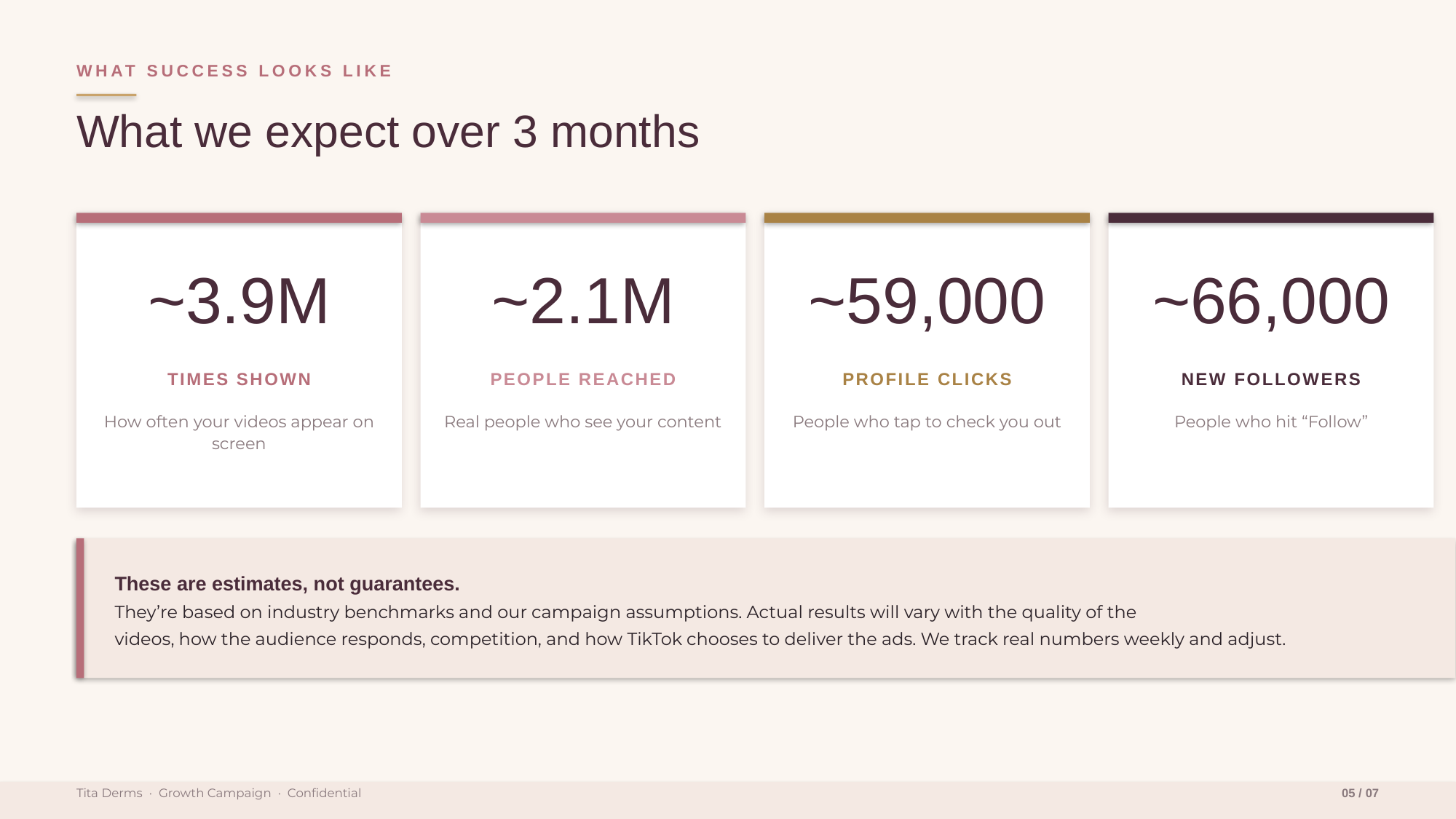

WHAT SUCCESS LOOKS LIKE

What we expect over 3 months

~3.9M
~2.1M
~59,000
~66,000
TIMES SHOWN
PEOPLE REACHED
PROFILE CLICKS
NEW FOLLOWERS
How often your videos appear on screen
Real people who see your content
People who tap to check you out
People who hit “Follow”

These are estimates, not guarantees.
They’re based on industry benchmarks and our campaign assumptions. Actual results will vary with the quality of the
videos, how the audience responds, competition, and how TikTok chooses to deliver the ads. We track real numbers weekly and adjust.

Tita Derms  ·  Growth Campaign  ·  Confidential
05 / 07